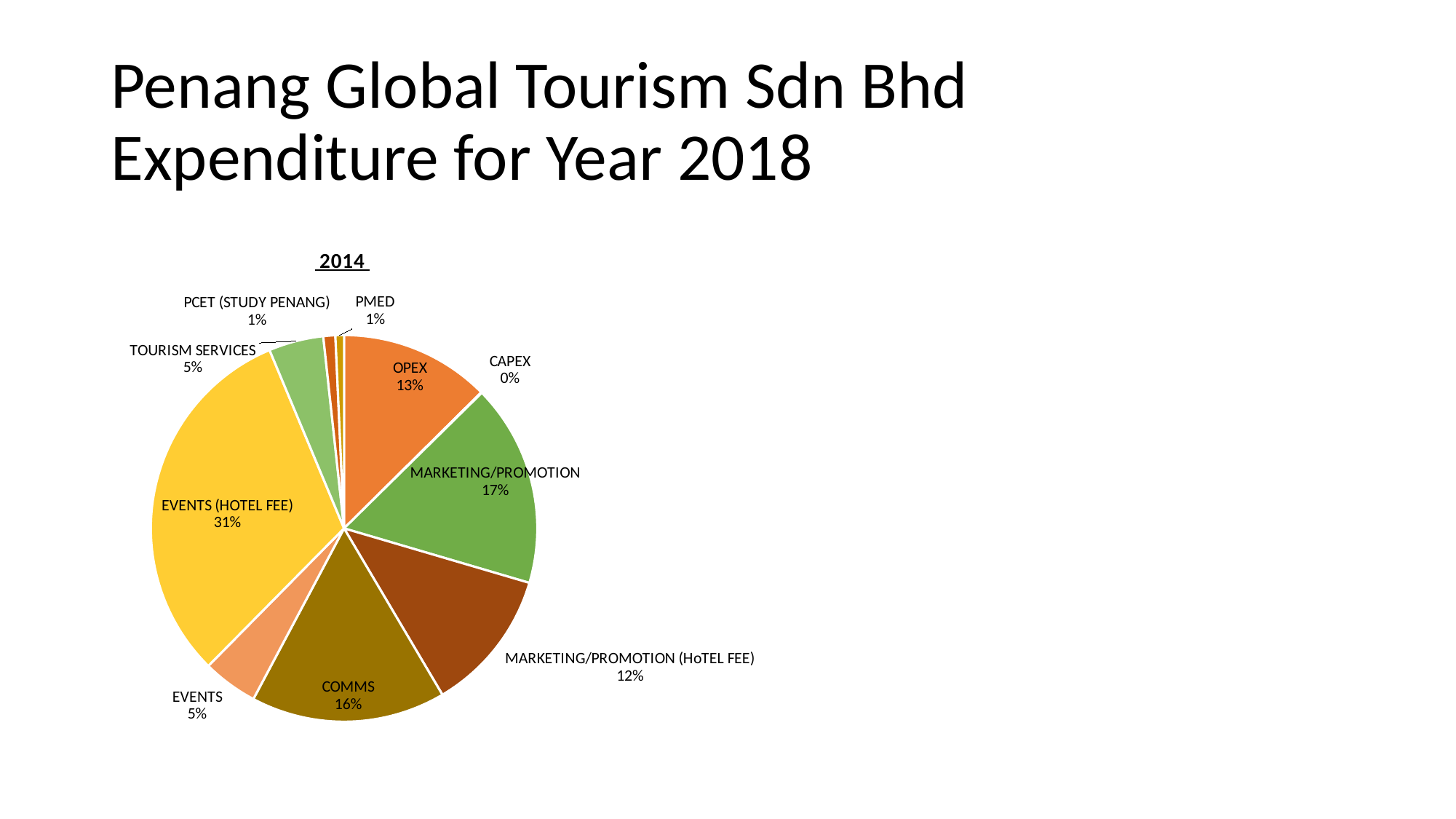

# Penang Global Tourism Sdn Bhd Expenditure for Year 2018

[unsupported chart]